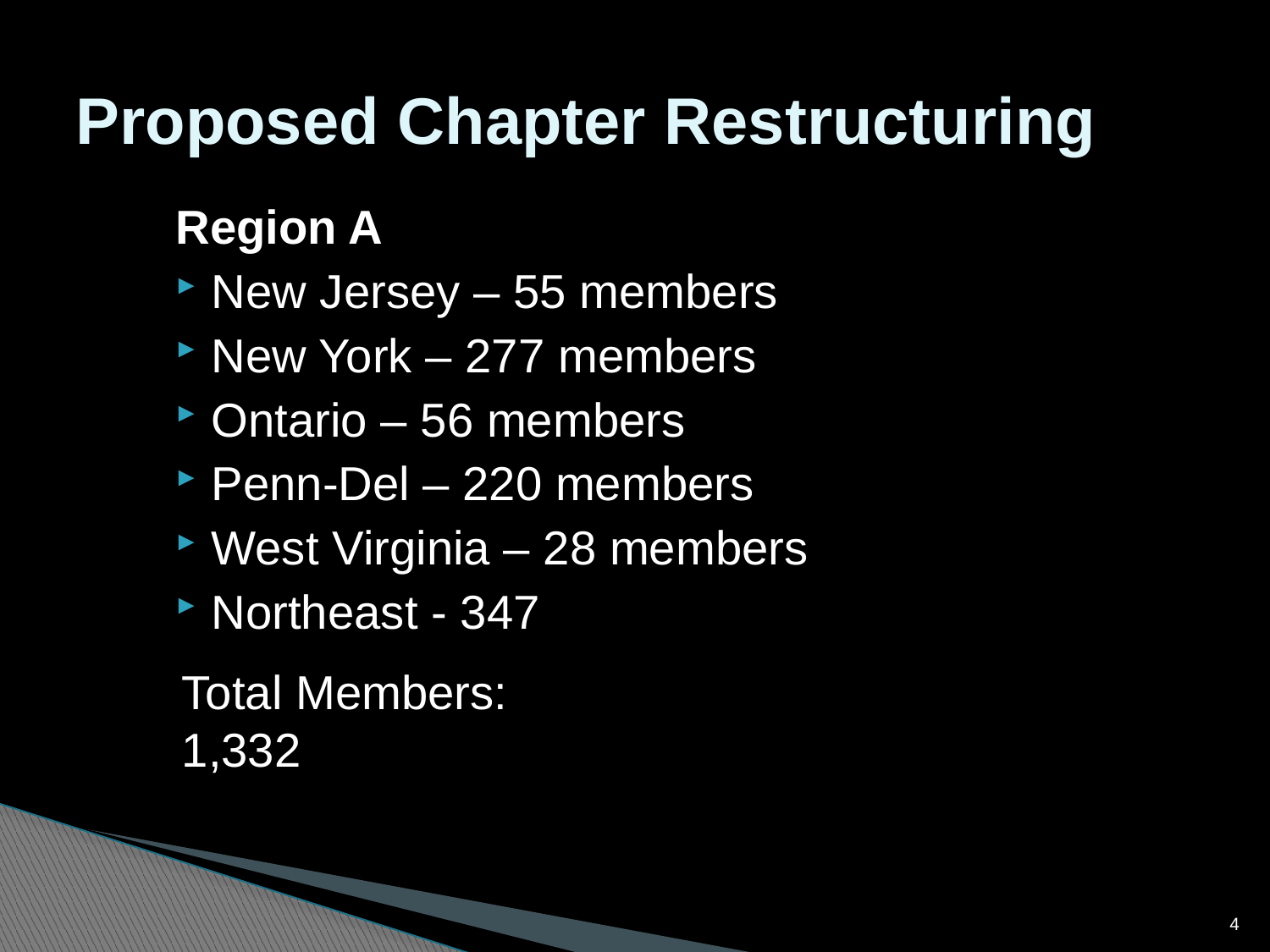

# Proposed Chapter Restructuring
Region A
New Jersey – 55 members
New York – 277 members
Ontario – 56 members
Penn-Del – 220 members
West Virginia – 28 members
Northeast - 347
Total Members:
1,332
4